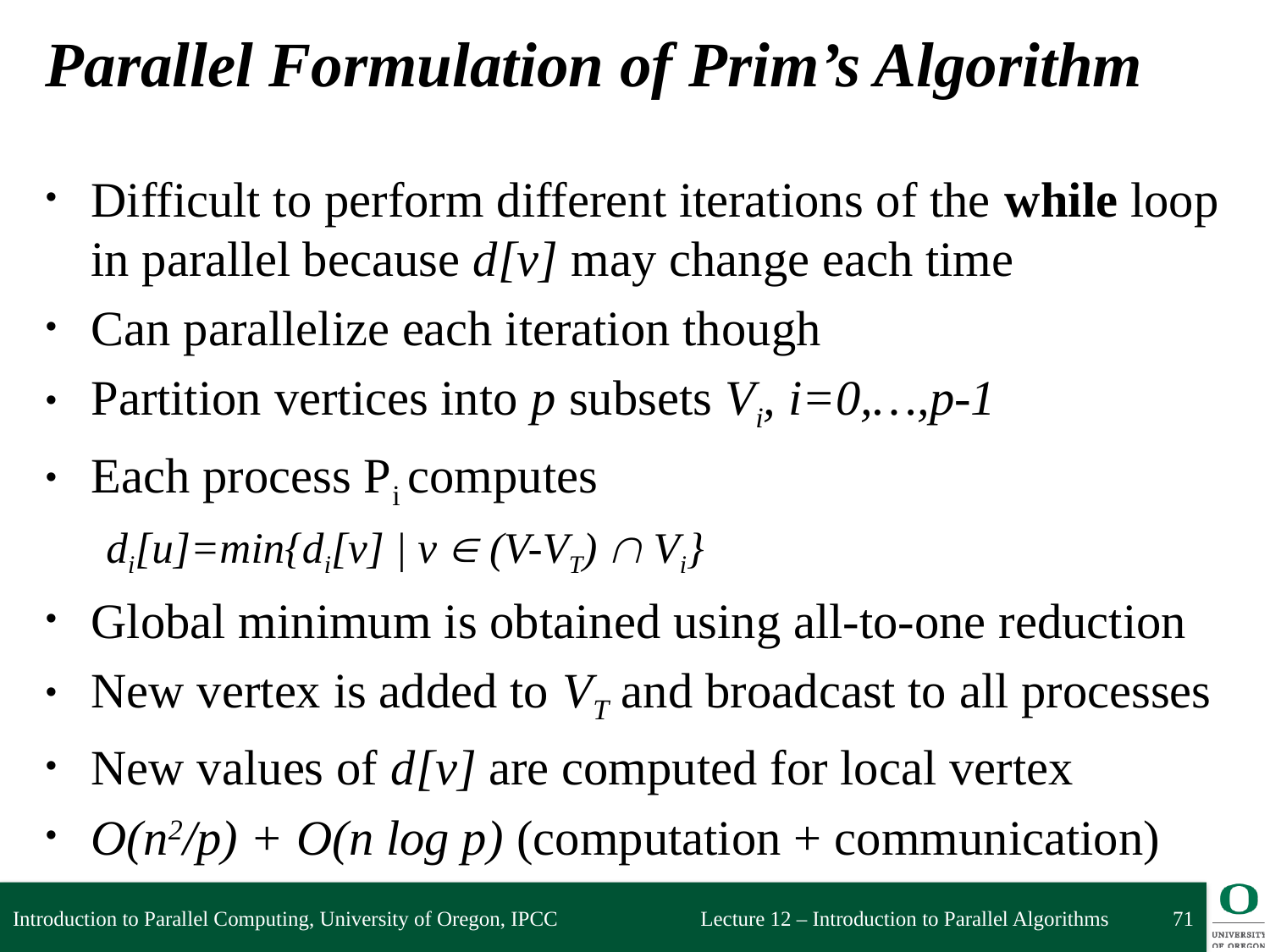

# Parallel Formulation of Prim’s Algorithm
Difficult to perform different iterations of the while loop in parallel because d[v] may change each time
Can parallelize each iteration though
Partition vertices into p subsets Vi, i=0,…,p-1
Each process Pi computes
di[u]=min{di[v] | v ∈ (V-VT) ∩ Vi}
Global minimum is obtained using all-to-one reduction
New vertex is added to VT and broadcast to all processes
New values of d[v] are computed for local vertex
O(n2/p) + O(n log p) (computation + communication)
Introduction to Parallel Computing, University of Oregon, IPCC
71